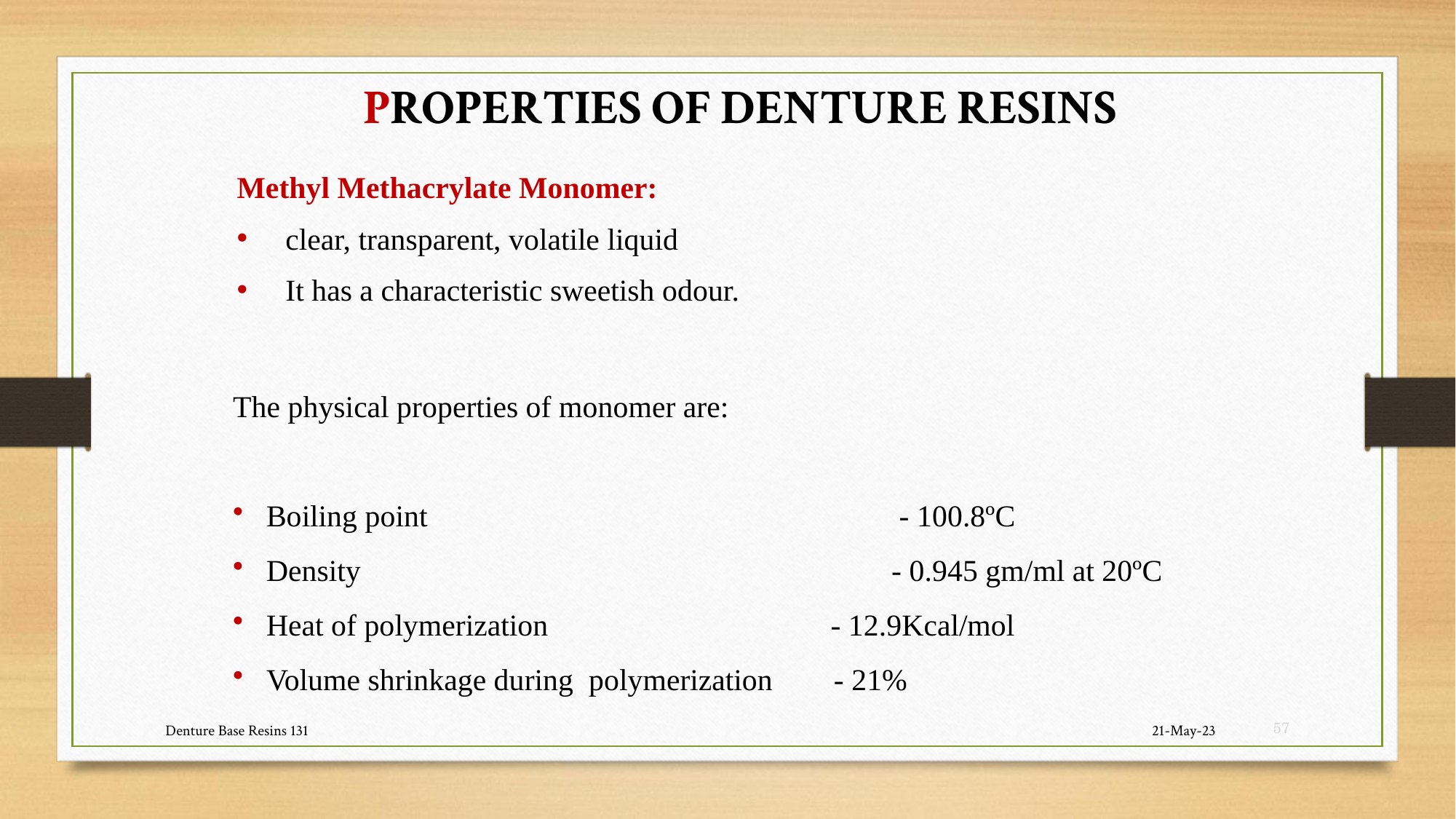

PROPERTIES OF DENTURE RESINS
Methyl Methacrylate Monomer:
 clear, transparent, volatile liquid
 It has a characteristic sweetish odour.
The physical properties of monomer are:

 Boiling point		                                         - 100.8ºC
 Density			                                        - 0.945 gm/ml at 20ºC
 Heat of polymerization                                     - 12.9Kcal/mol
 Volume shrinkage during  polymerization        - 21%
Denture Base Resins 131
21-May-23
57